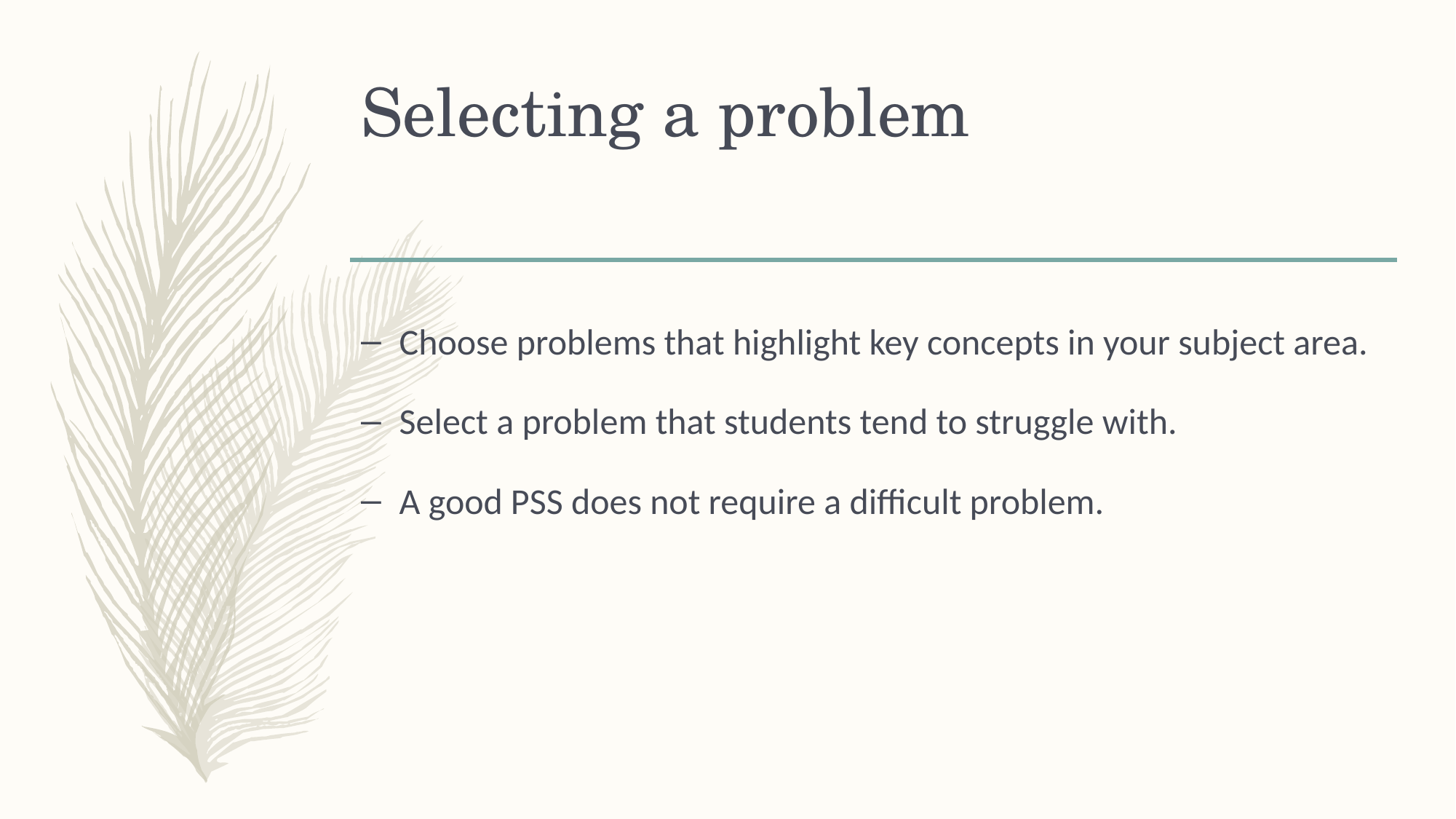

# Selecting a problem
Choose problems that highlight key concepts in your subject area.
Select a problem that students tend to struggle with.
A good PSS does not require a difficult problem.